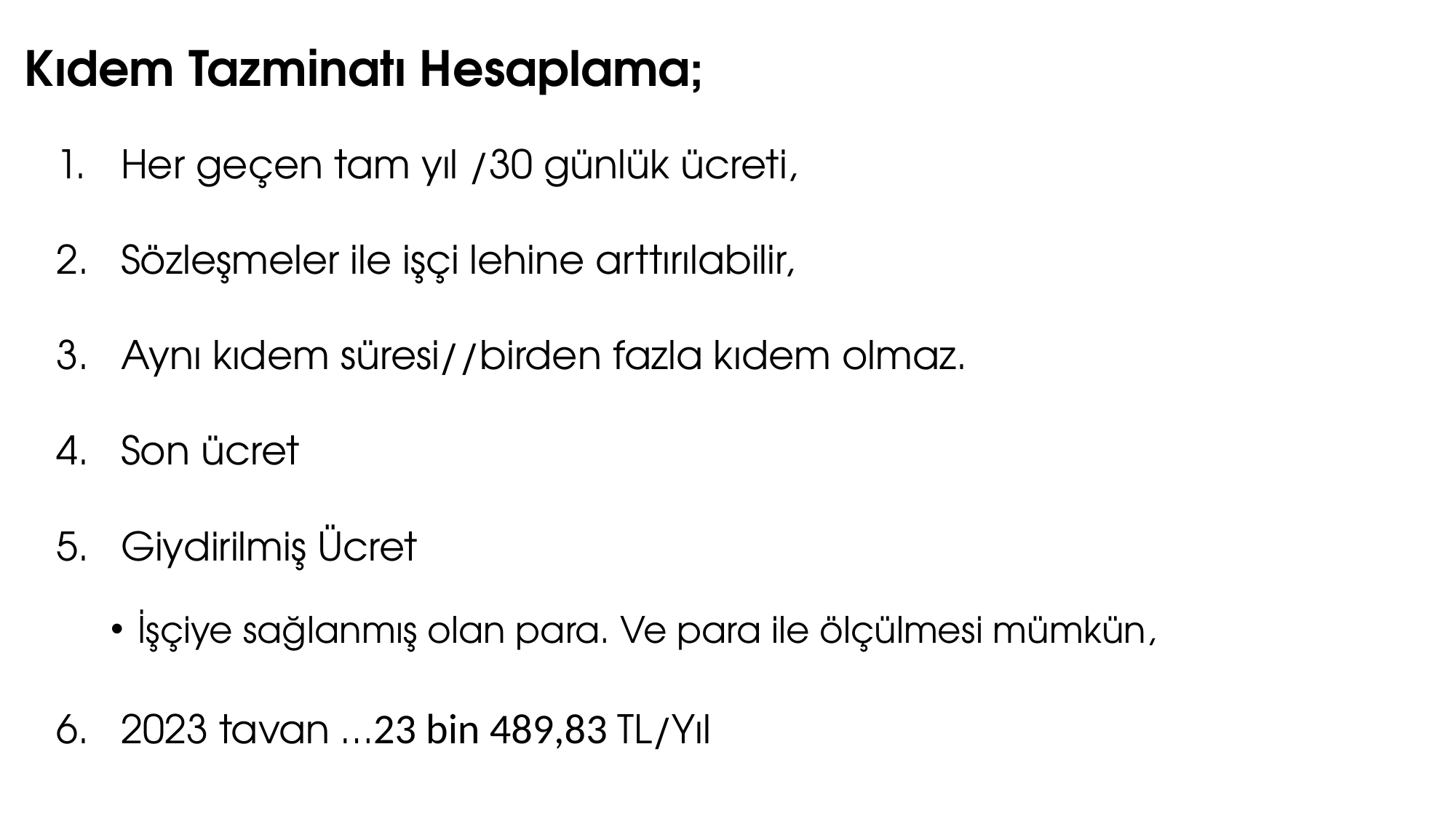

# Kıdem Tazminatı Hesaplama;
Her geçen tam yıl /30 günlük ücreti,
Sözleşmeler ile işçi lehine arttırılabilir,
Aynı kıdem süresi//birden fazla kıdem olmaz.
Son ücret
Giydirilmiş Ücret
İşçiye sağlanmış olan para. Ve para ile ölçülmesi mümkün,
2023 tavan …23 bin 489,83 TL/Yıl

İ